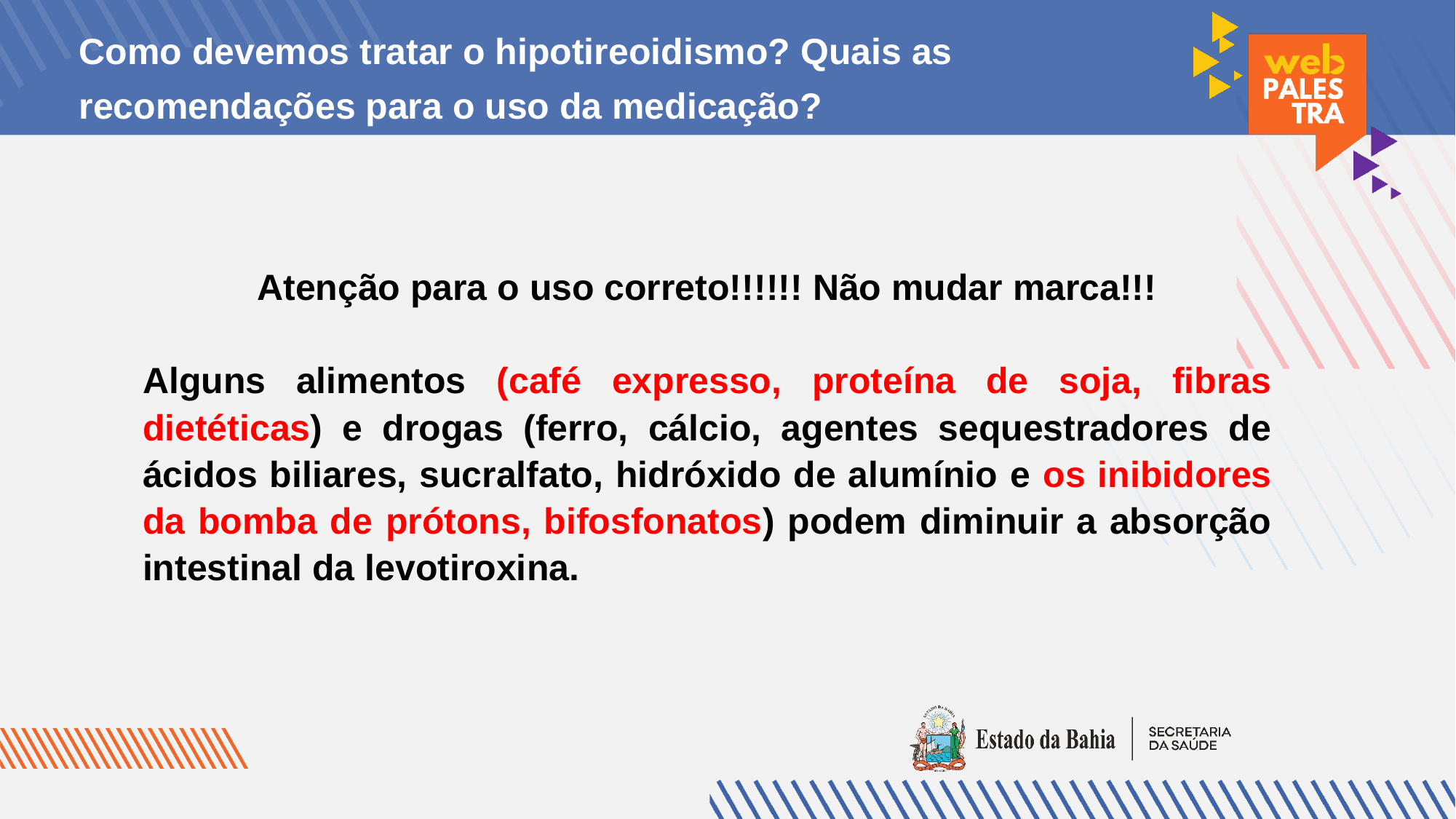

# Como devemos tratar o hipotireoidismo? Quais as recomendações para o uso da medicação?
Atenção para o uso correto!!!!!! Não mudar marca!!!

Alguns alimentos (café expresso, proteína de soja, fibras dietéticas) e drogas (ferro, cálcio, agentes sequestradores de ácidos biliares, sucralfato, hidróxido de alumínio e os inibidores da bomba de prótons, bifosfonatos) podem diminuir a absorção intestinal da levotiroxina.